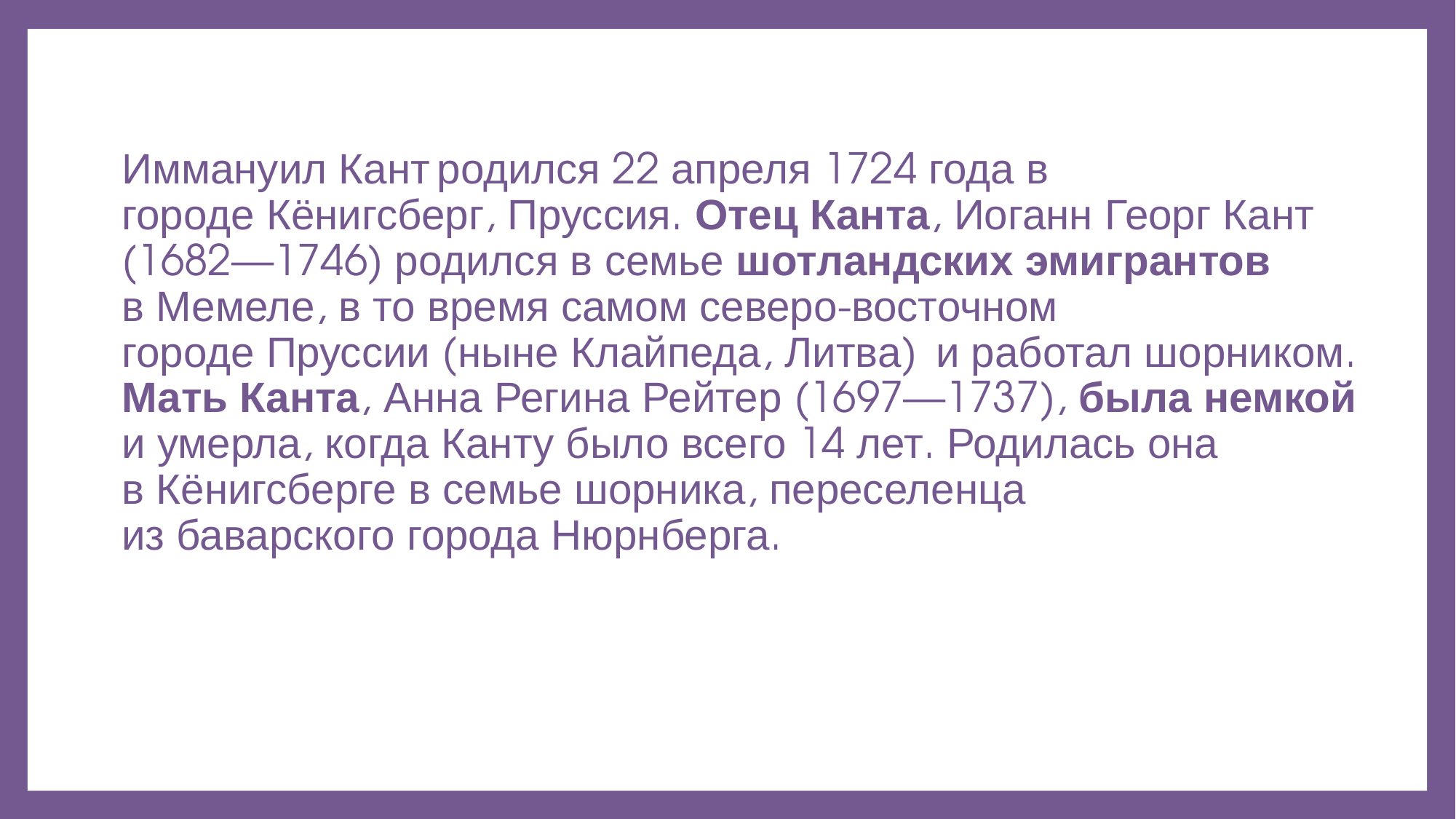

Иммануил Кант родился 22 апреля 1724 года в городе Кёнигсберг, Пруссия. Отец Канта, Иоганн Георг Кант (1682—1746) родился в семье шотландских эмигрантов в Мемеле, в то время самом северо-восточном городе Пруссии (ныне Клайпеда, Литва)  и работал шорником. Мать Канта, Анна Регина Рейтер (1697—1737), была немкой и умерла, когда Канту было всего 14 лет. Родилась она в Кёнигсберге в семье шорника, переселенца из баварского города Нюрнберга.